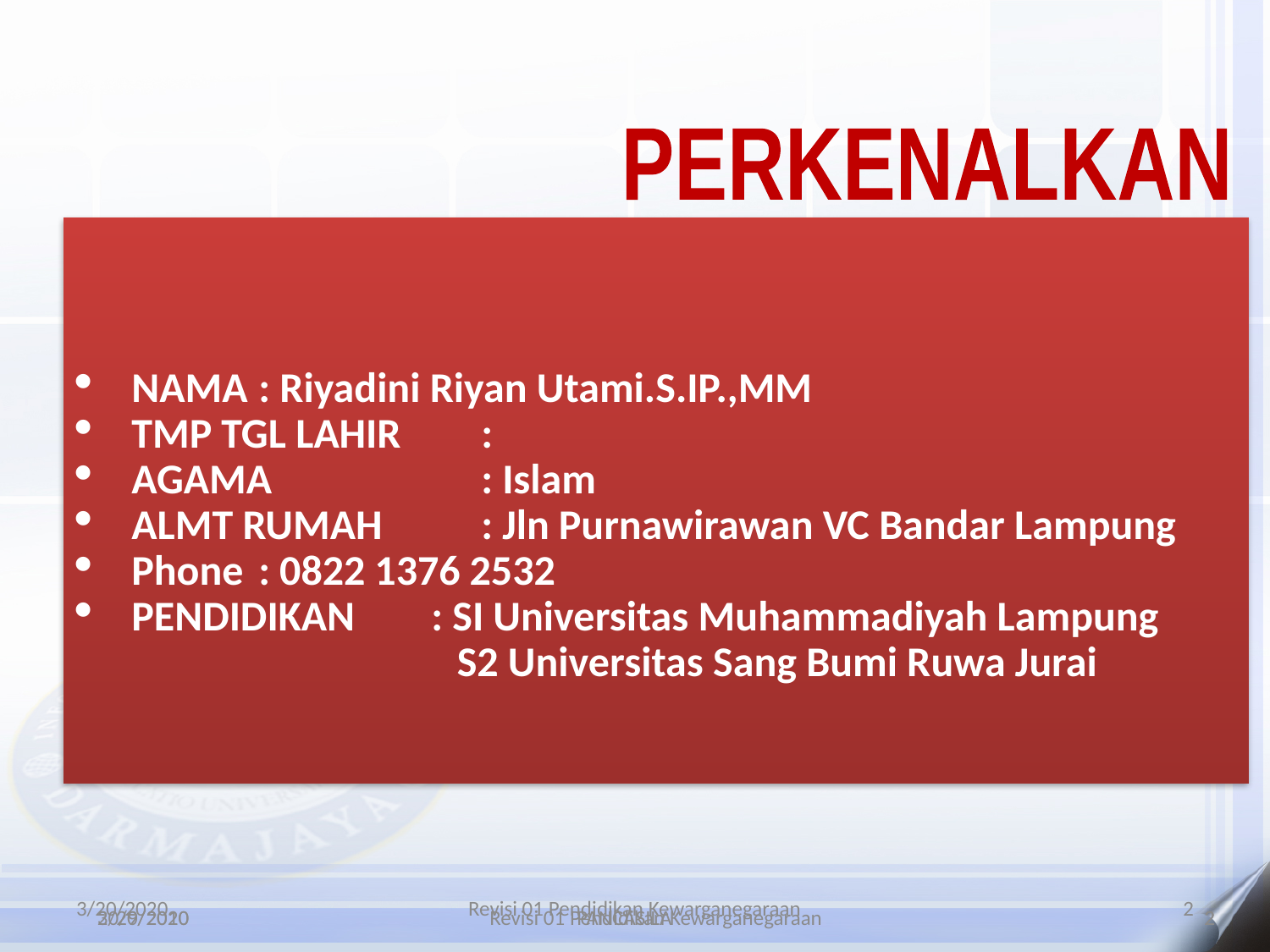

PERKENALKAN

NAMA	: Riyadini Riyan Utami.S.IP.,MM
TMP TGL LAHIR	:
AGAMA	: Islam
ALMT RUMAH	: Jln Purnawirawan VC Bandar Lampung
Phone	: 0822 1376 2532
PENDIDIKAN        : SI Universitas Muhammadiyah Lampung
                                        S2 Universitas Sang Bumi Ruwa Jurai

3/20/2020
Revisi 01 Pendidikan Kewarganegaraan
2
3/20/2020
20/9/2010
PANCASILA
Revisi 01 Pendidikan Kewarganegaraan
2
2